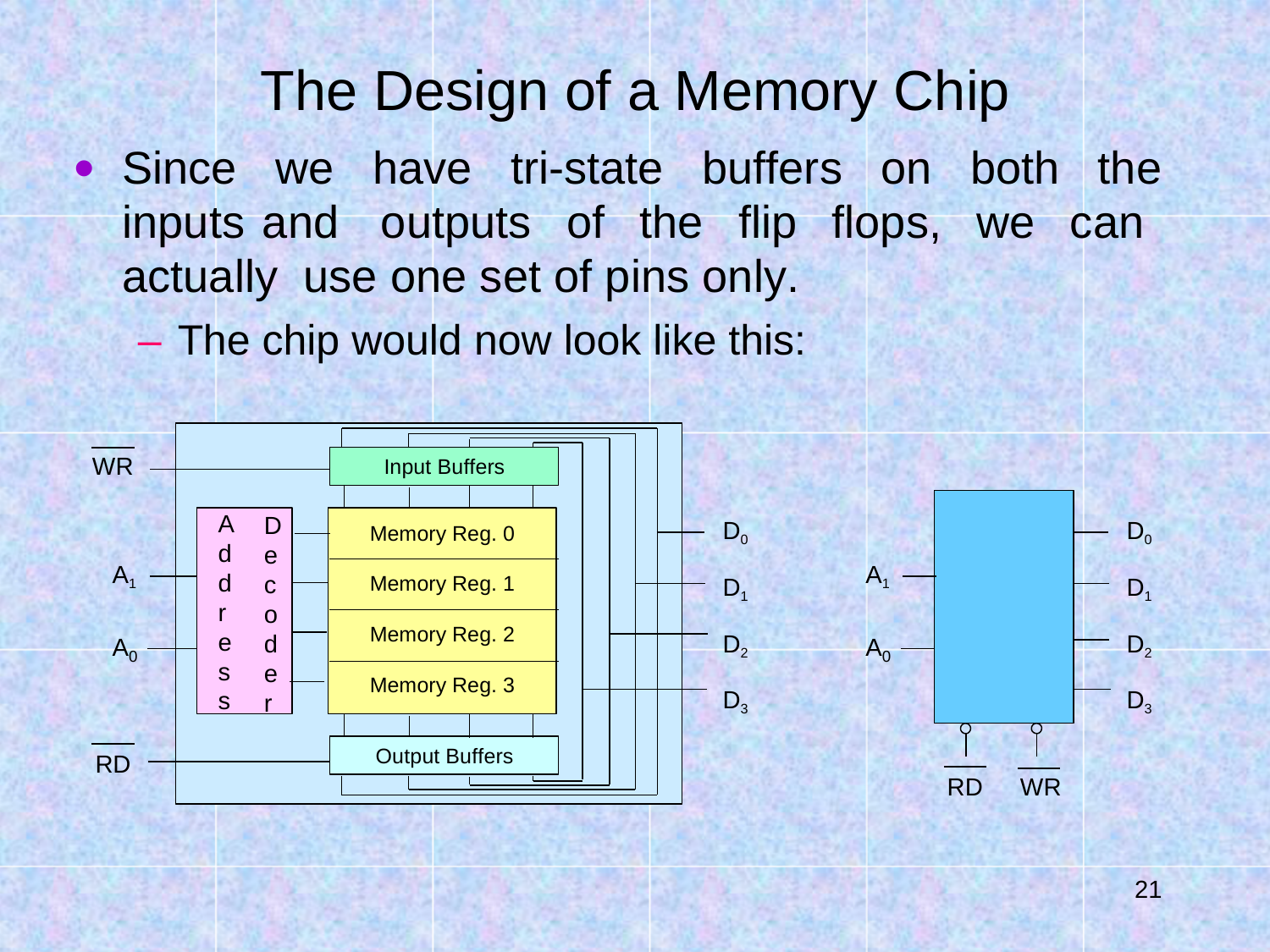

# The Design of a Memory Chip
Since we have tri-state buffers on both the inputs and	outputs  of  the  flip  flops,  we  can  actually  use one set of pins only.

– The chip would now look like this:

WR
Input Buffers

D0 D1 D2 D3
D0 D1 D2 D3

A
d d r e s s

D
e c o d e r
Memory Reg. 0

A1
A1
Memory Reg. 1

Memory Reg. 2
A
A

0
0

Memory Reg. 3

Output Buffers

RD

RD	WR

21